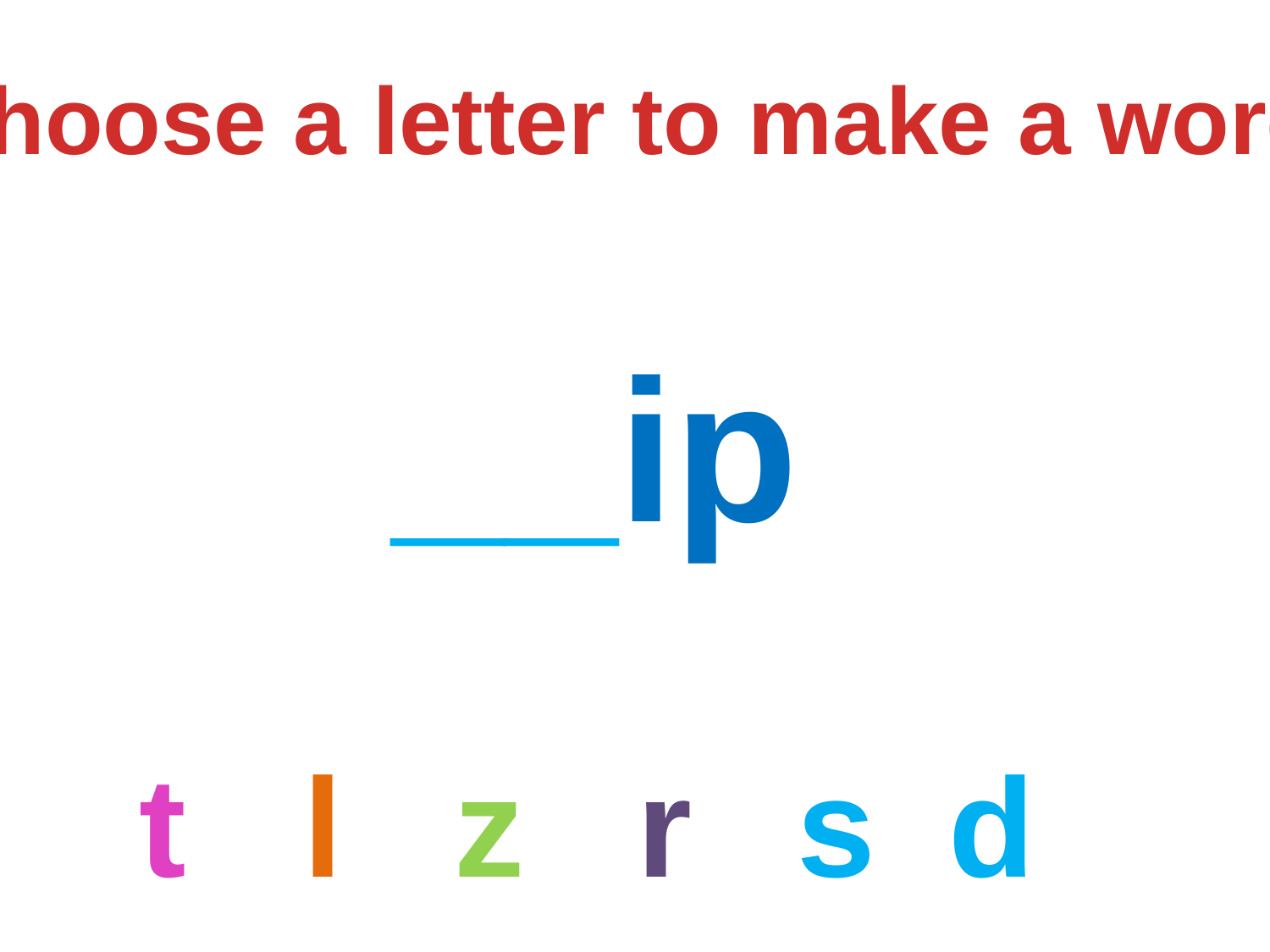

Choose a letter to make a word.
__ip
t
l
z
r
s
d